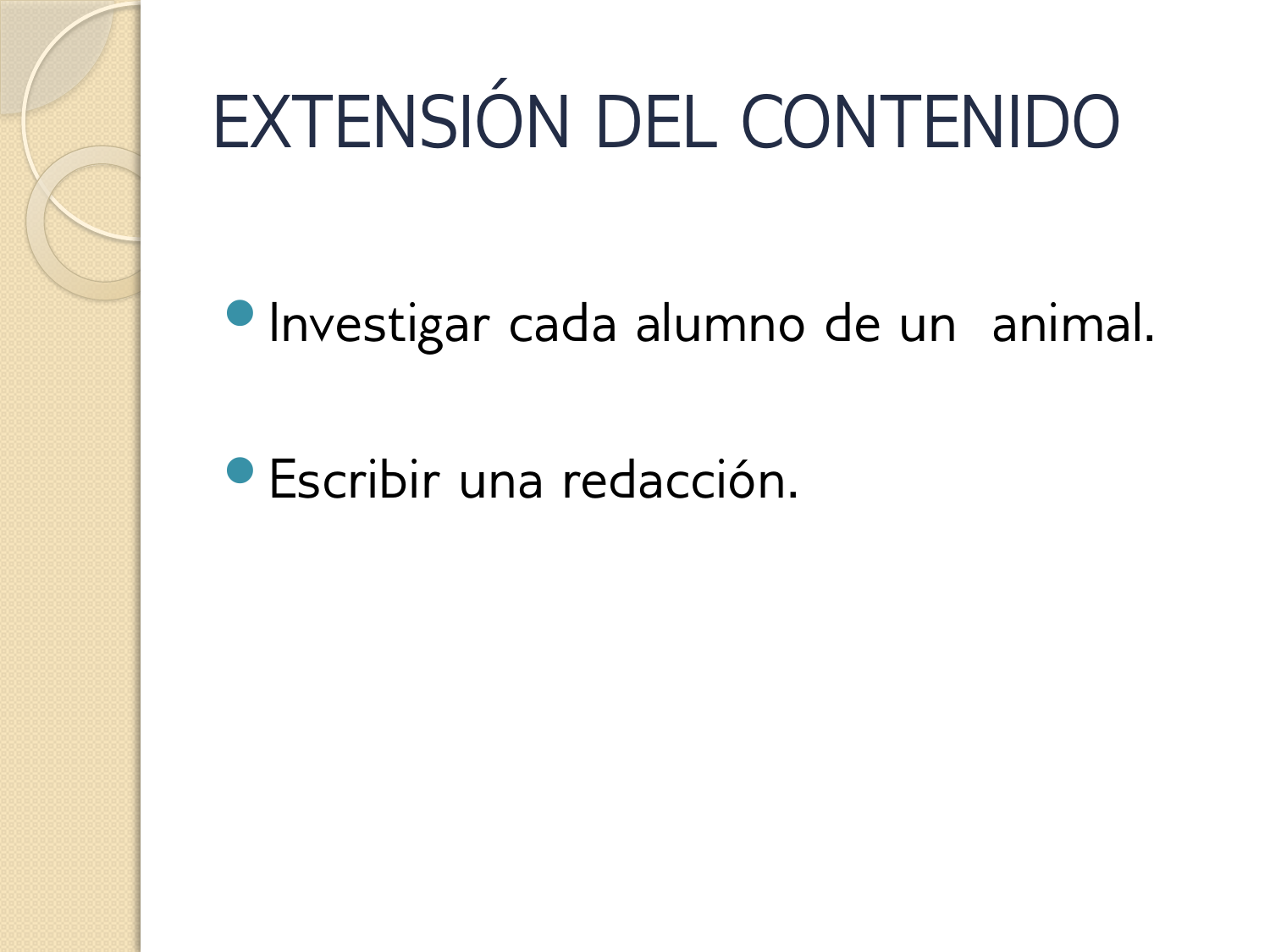

# EXTENSIÓN DEL CONTENIDO

Investigar cada alumno de un  animal.

Escribir una redacción.